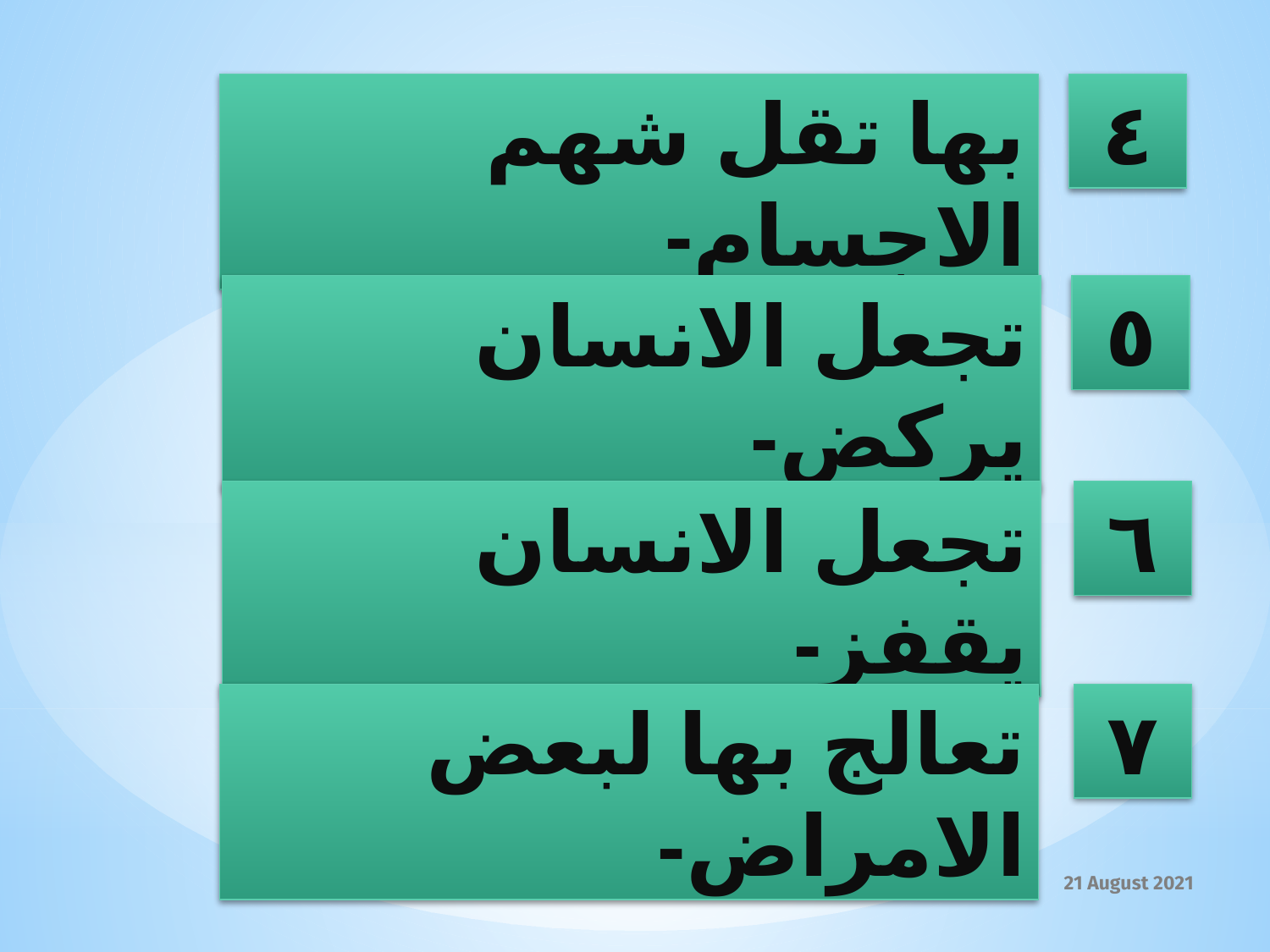

بها تقل شهم الاجسام-
٤
٥
تجعل الانسان يركض-
تجعل الانسان يقفز-
٦
تعالج بها لبعض الامراض-
٧
21 August 2021